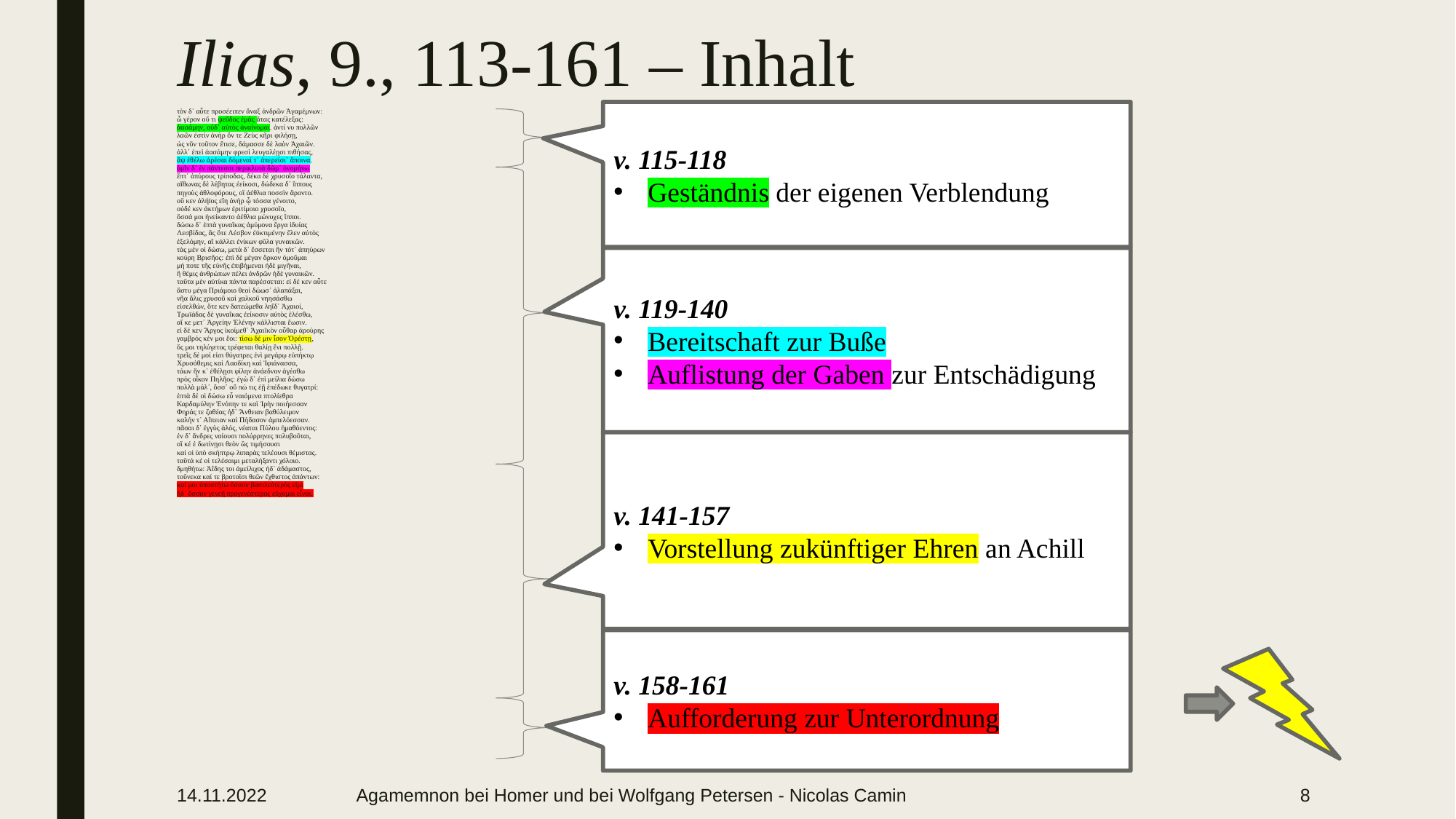

# Ilias, 9., 113-161 – Inhalt
τὸν δ᾽ αὖτε προσέειπεν ἄναξ ἀνδρῶν Ἀγαμέμνων:
ὦ γέρον οὔ τι ψεῦδος ἐμὰς ἄτας κατέλεξας:
ἀασάμην, οὐδ᾽ αὐτὸς ἀναίνομαι. ἀντί νυ πολλῶν
λαῶν ἐστὶν ἀνὴρ ὅν τε Ζεὺς κῆρι φιλήσῃ,
ὡς νῦν τοῦτον ἔτισε, δάμασσε δὲ λαὸν Ἀχαιῶν.
ἀλλ᾽ ἐπεὶ ἀασάμην φρεσὶ λευγαλέῃσι πιθήσας,
ἂψ ἐθέλω ἀρέσαι δόμεναί τ᾽ ἀπερείσι᾽ ἄποινα.
ὑμῖν δ᾽ ἐν πάντεσσι περικλυτὰ δῶρ᾽ ὀνομήνω
ἕπτ᾽ ἀπύρους τρίποδας, δέκα δὲ χρυσοῖο τάλαντα,
αἴθωνας δὲ λέβητας ἐείκοσι, δώδεκα δ᾽ ἵππους
πηγοὺς ἀθλοφόρους, οἳ ἀέθλια ποσσὶν ἄροντο.
οὔ κεν ἀλήϊος εἴη ἀνὴρ ᾧ τόσσα γένοιτο,
οὐδέ κεν ἀκτήμων ἐριτίμοιο χρυσοῖο,
ὅσσά μοι ἠνείκαντο ἀέθλια μώνυχες ἵπποι.
δώσω δ᾽ ἑπτὰ γυναῖκας ἀμύμονα ἔργα ἰδυίας
Λεσβίδας, ἃς ὅτε Λέσβον ἐϋκτιμένην ἕλεν αὐτὸς
ἐξελόμην, αἳ κάλλει ἐνίκων φῦλα γυναικῶν.
τὰς μέν οἱ δώσω, μετὰ δ᾽ ἔσσεται ἣν τότ᾽ ἀπηύρων
κούρη Βρισῆος: ἐπὶ δὲ μέγαν ὅρκον ὀμοῦμαι
μή ποτε τῆς εὐνῆς ἐπιβήμεναι ἠδὲ μιγῆναι,
ἣ θέμις ἀνθρώπων πέλει ἀνδρῶν ἠδὲ γυναικῶν.
ταῦτα μὲν αὐτίκα πάντα παρέσσεται: εἰ δέ κεν αὖτε
ἄστυ μέγα Πριάμοιο θεοὶ δώωσ᾽ ἀλαπάξαι,
νῆα ἅλις χρυσοῦ καὶ χαλκοῦ νηησάσθω
εἰσελθών, ὅτε κεν δατεώμεθα ληΐδ᾽ Ἀχαιοί,
Τρωϊάδας δὲ γυναῖκας ἐείκοσιν αὐτὸς ἑλέσθω,
αἴ κε μετ᾽ Ἀργείην Ἑλένην κάλλισται ἔωσιν.
εἰ δέ κεν Ἄργος ἱκοίμεθ᾽ Ἀχαιϊκὸν οὖθαρ ἀρούρης
γαμβρός κέν μοι ἔοι: τίσω δέ μιν ἶσον Ὀρέστῃ,
ὅς μοι τηλύγετος τρέφεται θαλίῃ ἔνι πολλῇ.
τρεῖς δέ μοί εἰσι θύγατρες ἐνὶ μεγάρῳ εὐπήκτῳ
Χρυσόθεμις καὶ Λαοδίκη καὶ Ἰφιάνασσα,
τάων ἥν κ᾽ ἐθέλῃσι φίλην ἀνάεδνον ἀγέσθω
πρὸς οἶκον Πηλῆος: ἐγὼ δ᾽ ἐπὶ μείλια δώσω
πολλὰ μάλ᾽, ὅσσ᾽ οὔ πώ τις ἑῇ ἐπέδωκε θυγατρί:
ἑπτὰ δέ οἱ δώσω εὖ ναιόμενα πτολίεθρα
Καρδαμύλην Ἐνόπην τε καὶ Ἱρὴν ποιήεσσαν
Φηράς τε ζαθέας ἠδ᾽ Ἄνθειαν βαθύλειμον
καλήν τ᾽ Αἴπειαν καὶ Πήδασον ἀμπελόεσσαν.
πᾶσαι δ᾽ ἐγγὺς ἁλός, νέαται Πύλου ἠμαθόεντος:
ἐν δ᾽ ἄνδρες ναίουσι πολύρρηνες πολυβοῦται,
οἵ κέ ἑ δωτίνῃσι θεὸν ὣς τιμήσουσι
καί οἱ ὑπὸ σκήπτρῳ λιπαρὰς τελέουσι θέμιστας.
ταῦτά κέ οἱ τελέσαιμι μεταλήξαντι χόλοιο.
δμηθήτω: Ἀΐδης τοι ἀμείλιχος ἠδ᾽ ἀδάμαστος,
τοὔνεκα καί τε βροτοῖσι θεῶν ἔχθιστος ἁπάντων:
καί μοι ὑποστήτω ὅσσον βασιλεύτερός εἰμι
ἠδ᾽ ὅσσον γενεῇ προγενέστερος εὔχομαι εἶναι.

v. 115-118
Geständnis der eigenen Verblendung

v. 119-140
Bereitschaft zur Buße
Auflistung der Gaben zur Entschädigung
v. 141-157
Vorstellung zukünftiger Ehren an Achill

v. 158-161
Aufforderung zur Unterordnung

14.11.2022
Agamemnon bei Homer und bei Wolfgang Petersen - Nicolas Camin
8